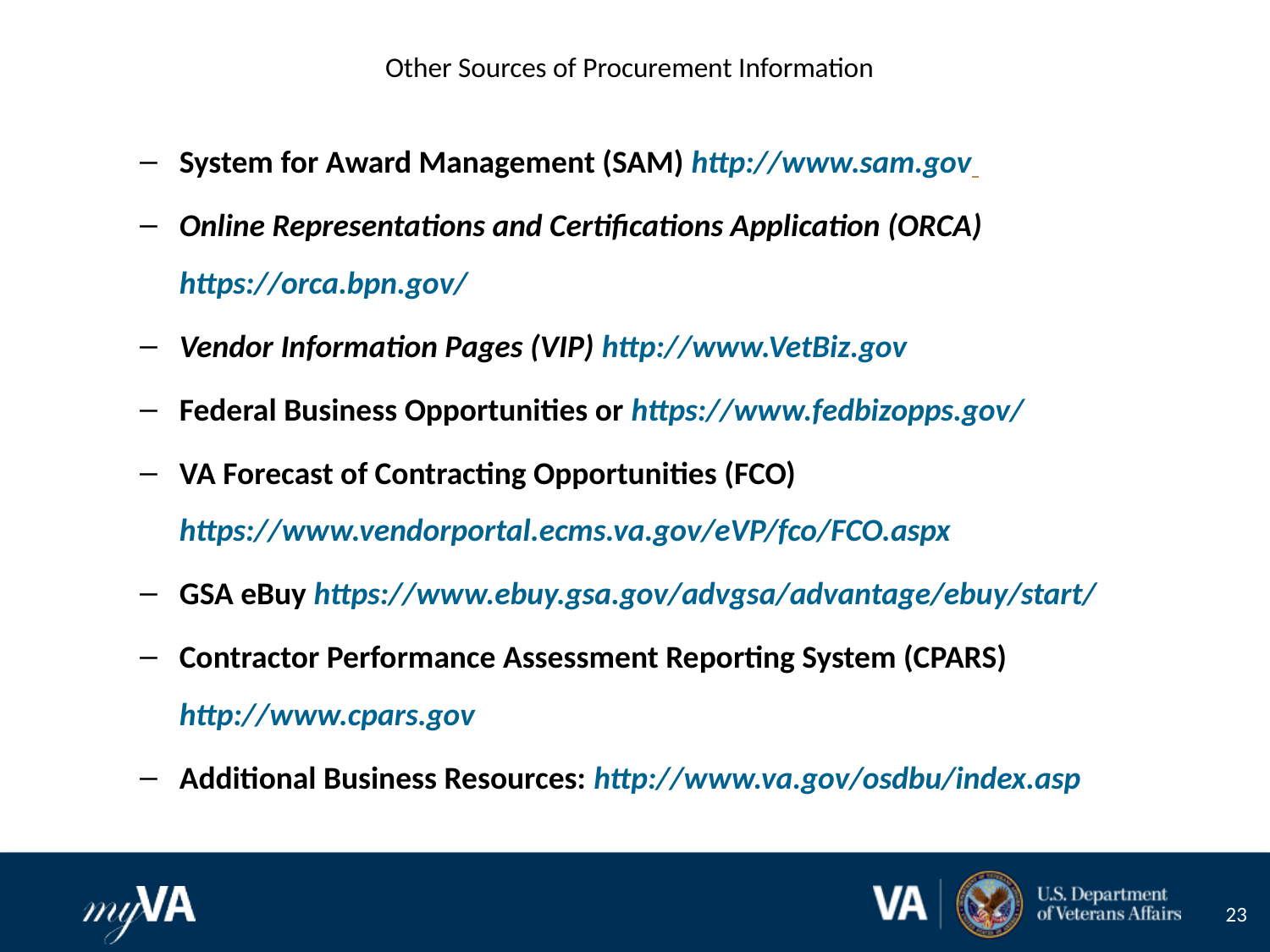

# Other Sources of Procurement Information
System for Award Management (SAM) http://www.sam.gov
Online Representations and Certifications Application (ORCA) https://orca.bpn.gov/
Vendor Information Pages (VIP) http://www.VetBiz.gov
Federal Business Opportunities or https://www.fedbizopps.gov/
VA Forecast of Contracting Opportunities (FCO) https://www.vendorportal.ecms.va.gov/eVP/fco/FCO.aspx
GSA eBuy https://www.ebuy.gsa.gov/advgsa/advantage/ebuy/start/
Contractor Performance Assessment Reporting System (CPARS) http://www.cpars.gov
Additional Business Resources: http://www.va.gov/osdbu/index.asp
23